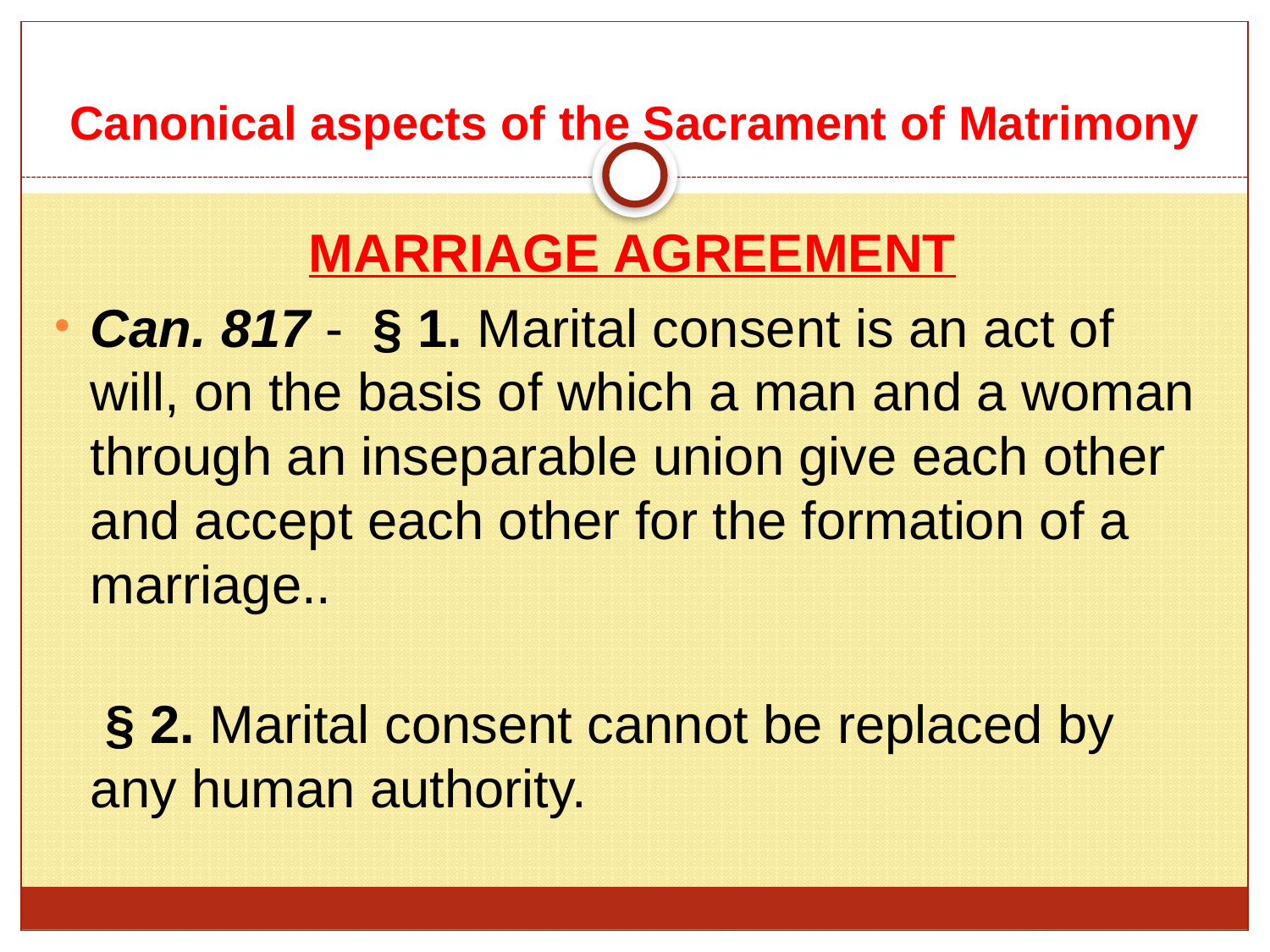

# Canonical aspects of the Sacrament of Matrimony
MARRIAGE AGREEMENT
Can. 817 -  § 1. Marital consent is an act of will, on the basis of which a man and a woman through an inseparable union give each other and accept each other for the formation of a marriage..
 § 2. Marital consent cannot be replaced by any human authority.